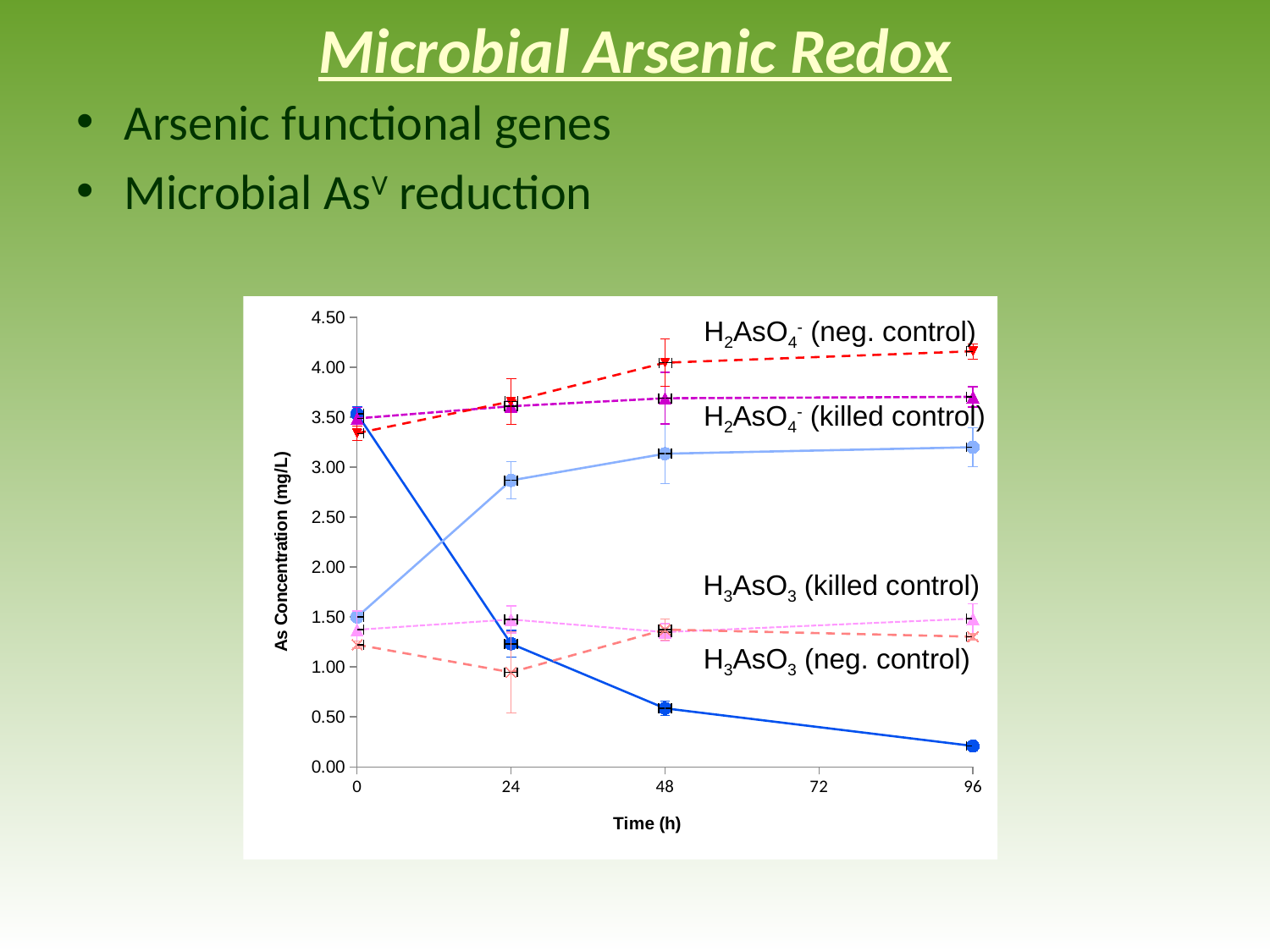

# Microbial Arsenic Redox
Arsenic functional genes
Microbial AsV reduction

### Chart

| Category |  |  |  |  |  |  |
|---|---|---|---|---|---|---|
H2AsO4- (neg. control)
H2AsO4- (killed control)
H3AsO3 (killed control)
H3AsO3 (neg. control)